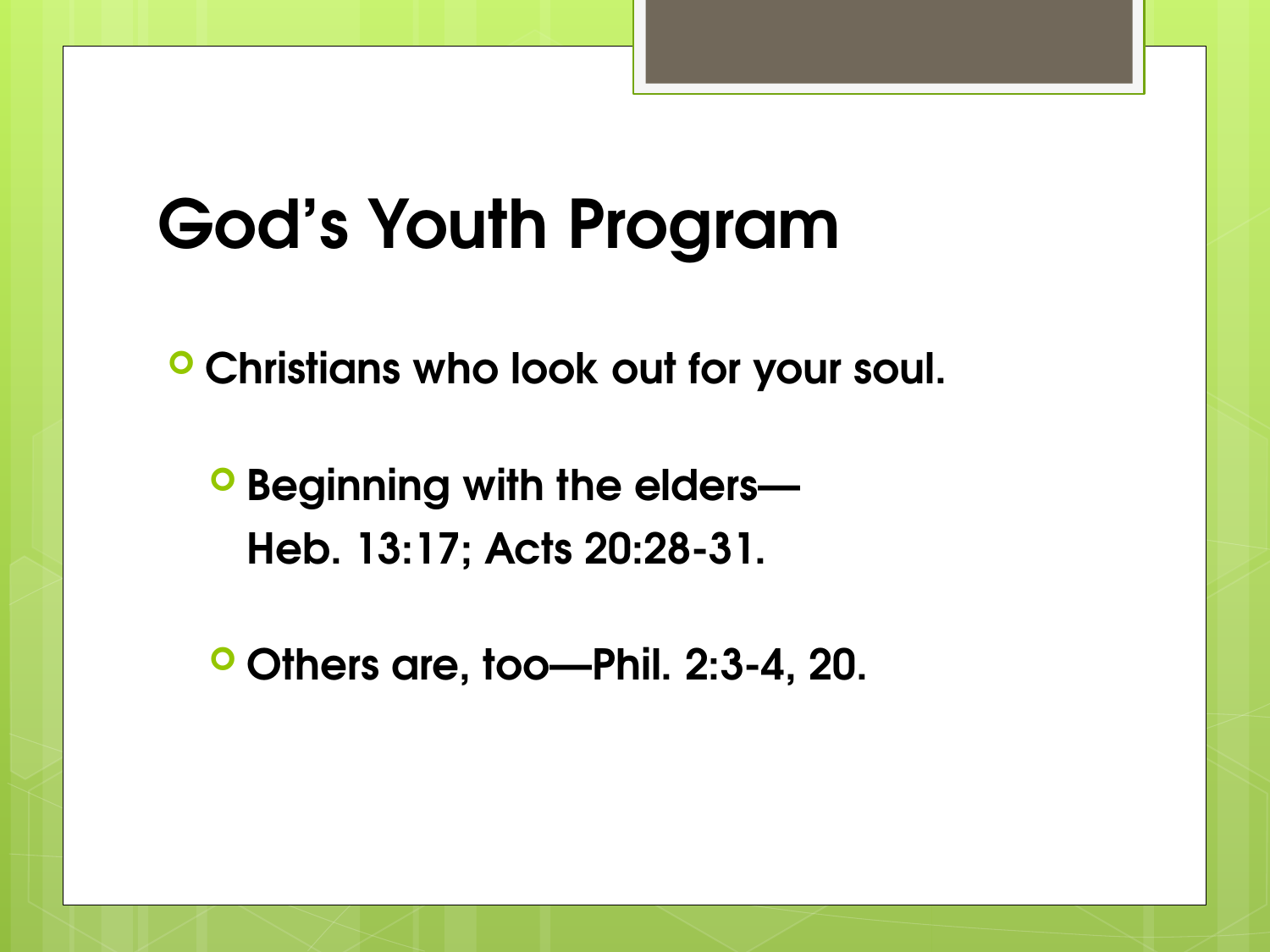

# God’s Youth Program
Christians who look out for your soul.
Beginning with the elders—
Heb. 13:17; Acts 20:28-31.
Others are, too—Phil. 2:3-4, 20.